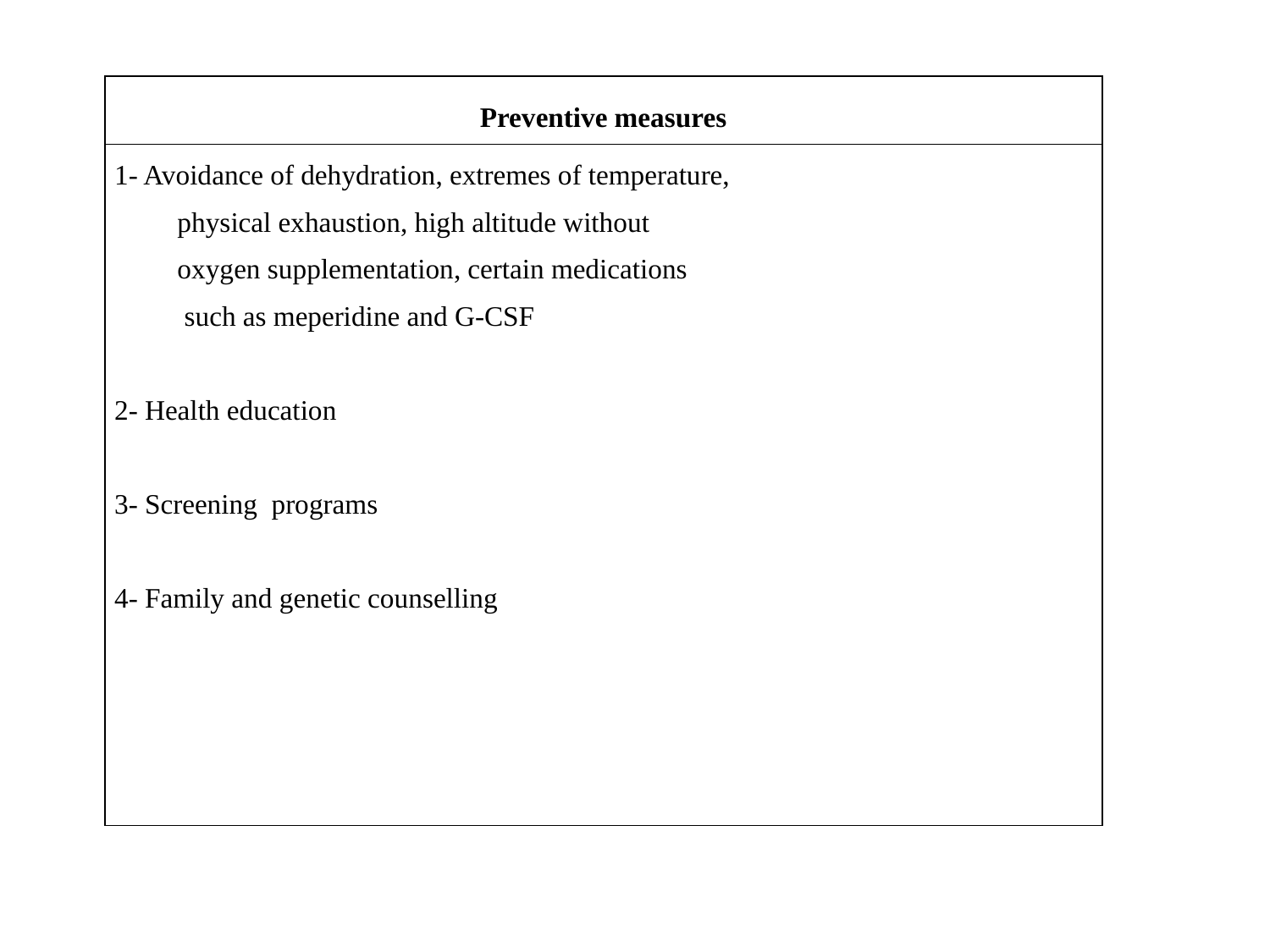

| Preventive measures |
| --- |
| 1- Avoidance of dehydration, extremes of temperature, physical exhaustion, high altitude without oxygen supplementation, certain medications such as meperidine and G-CSF   2- Health education   3- Screening programs   4- Family and genetic counselling |